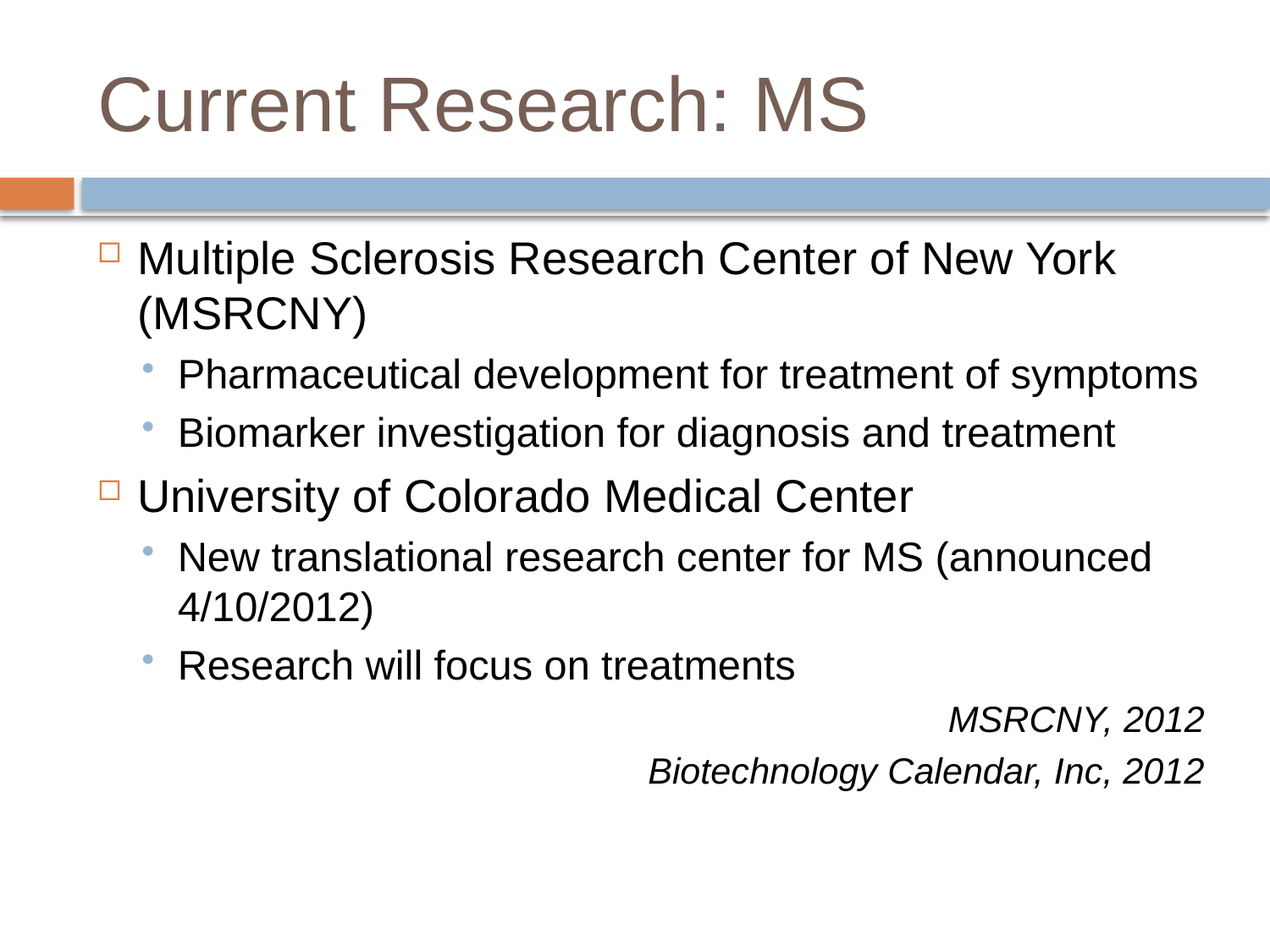

# Current Research: MS
Multiple Sclerosis Research Center of New York (MSRCNY)
Pharmaceutical development for treatment of symptoms
Biomarker investigation for diagnosis and treatment
University of Colorado Medical Center
New translational research center for MS (announced 4/10/2012)
Research will focus on treatments
MSRCNY, 2012
Biotechnology Calendar, Inc, 2012